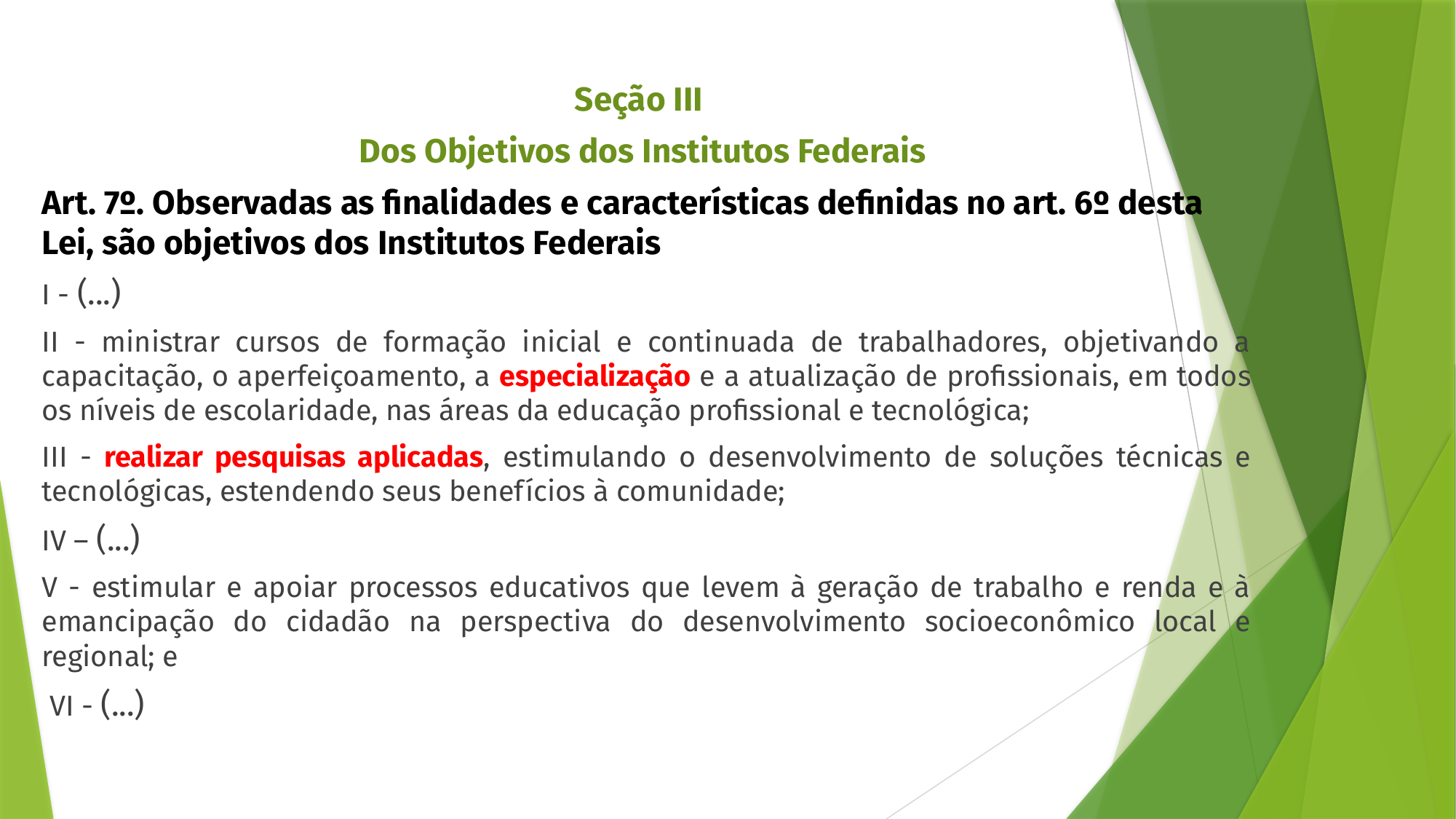

Seção III
Dos Objetivos dos Institutos Federais
Art. 7º. Observadas as finalidades e características definidas no art. 6º desta Lei, são objetivos dos Institutos Federais
I - (...)
II - ministrar cursos de formação inicial e continuada de trabalhadores, objetivando a capacitação, o aperfeiçoamento, a especialização e a atualização de profissionais, em todos os níveis de escolaridade, nas áreas da educação profissional e tecnológica;
III - realizar pesquisas aplicadas, estimulando o desenvolvimento de soluções técnicas e tecnológicas, estendendo seus benefícios à comunidade;
IV – (...)
V - estimular e apoiar processos educativos que levem à geração de trabalho e renda e à emancipação do cidadão na perspectiva do desenvolvimento socioeconômico local e regional; e
 VI - (...)